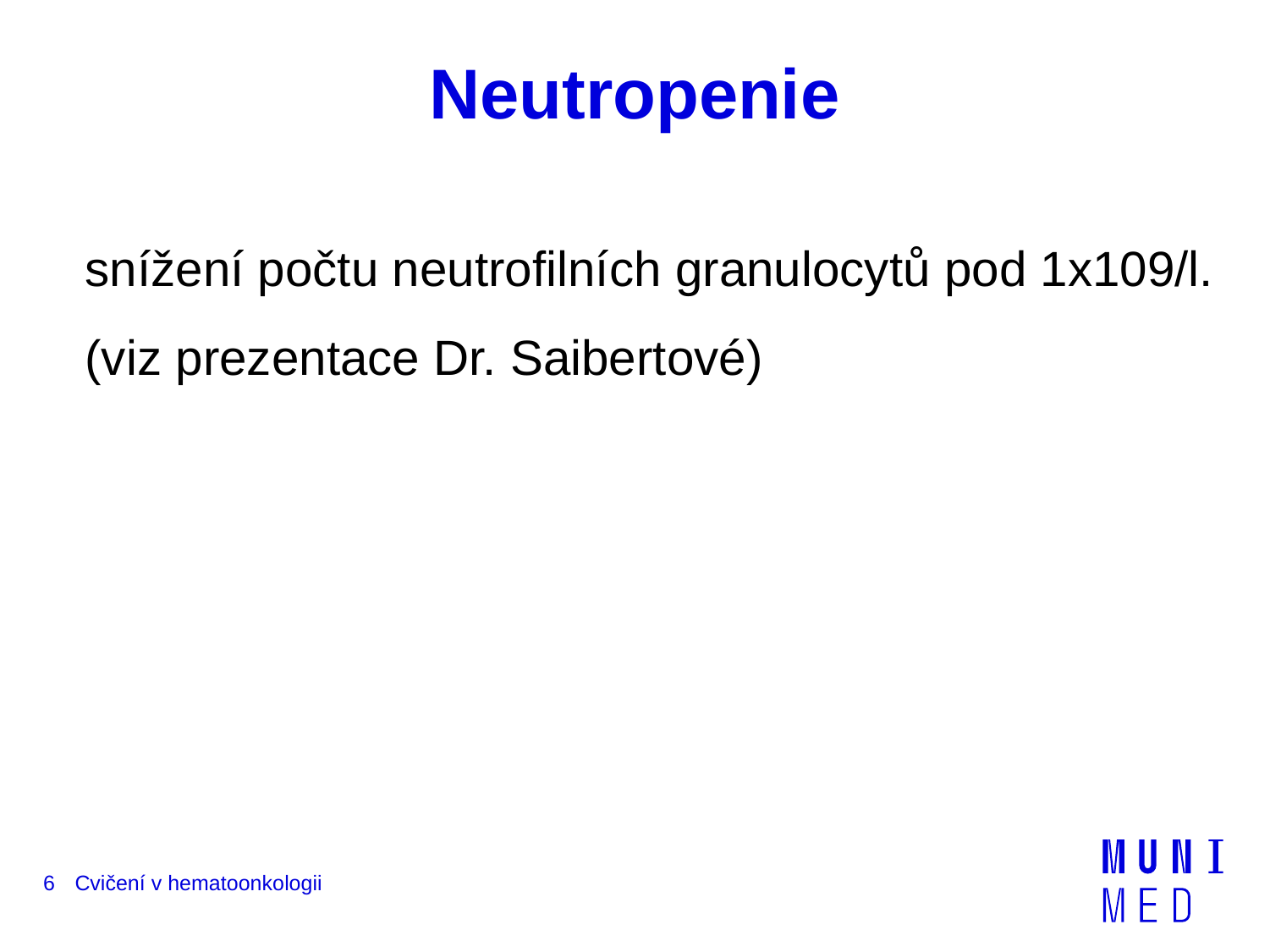

# Neutropenie
snížení počtu neutrofilních granulocytů pod 1x109/l.
(viz prezentace Dr. Saibertové)
6
Cvičení v hematoonkologii